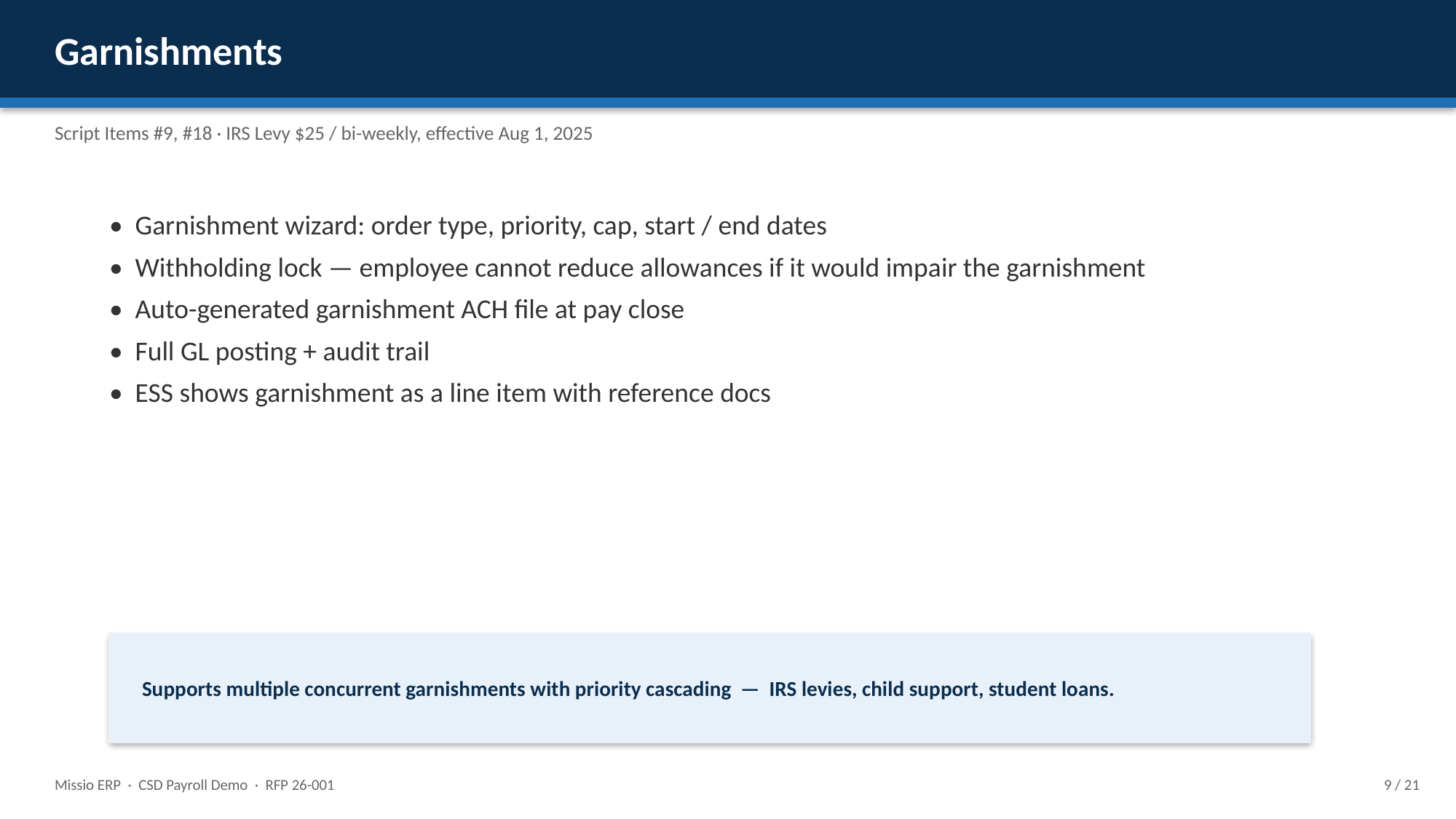

Garnishments

Script Items #9, #18 · IRS Levy $25 / bi-weekly, effective Aug 1, 2025
•  Garnishment wizard: order type, priority, cap, start / end dates
•  Withholding lock — employee cannot reduce allowances if it would impair the garnishment
•  Auto-generated garnishment ACH file at pay close
•  Full GL posting + audit trail
•  ESS shows garnishment as a line item with reference docs

Supports multiple concurrent garnishments with priority cascading  —  IRS levies, child support, student loans.
Missio ERP  ·  CSD Payroll Demo  ·  RFP 26-001
9 / 21